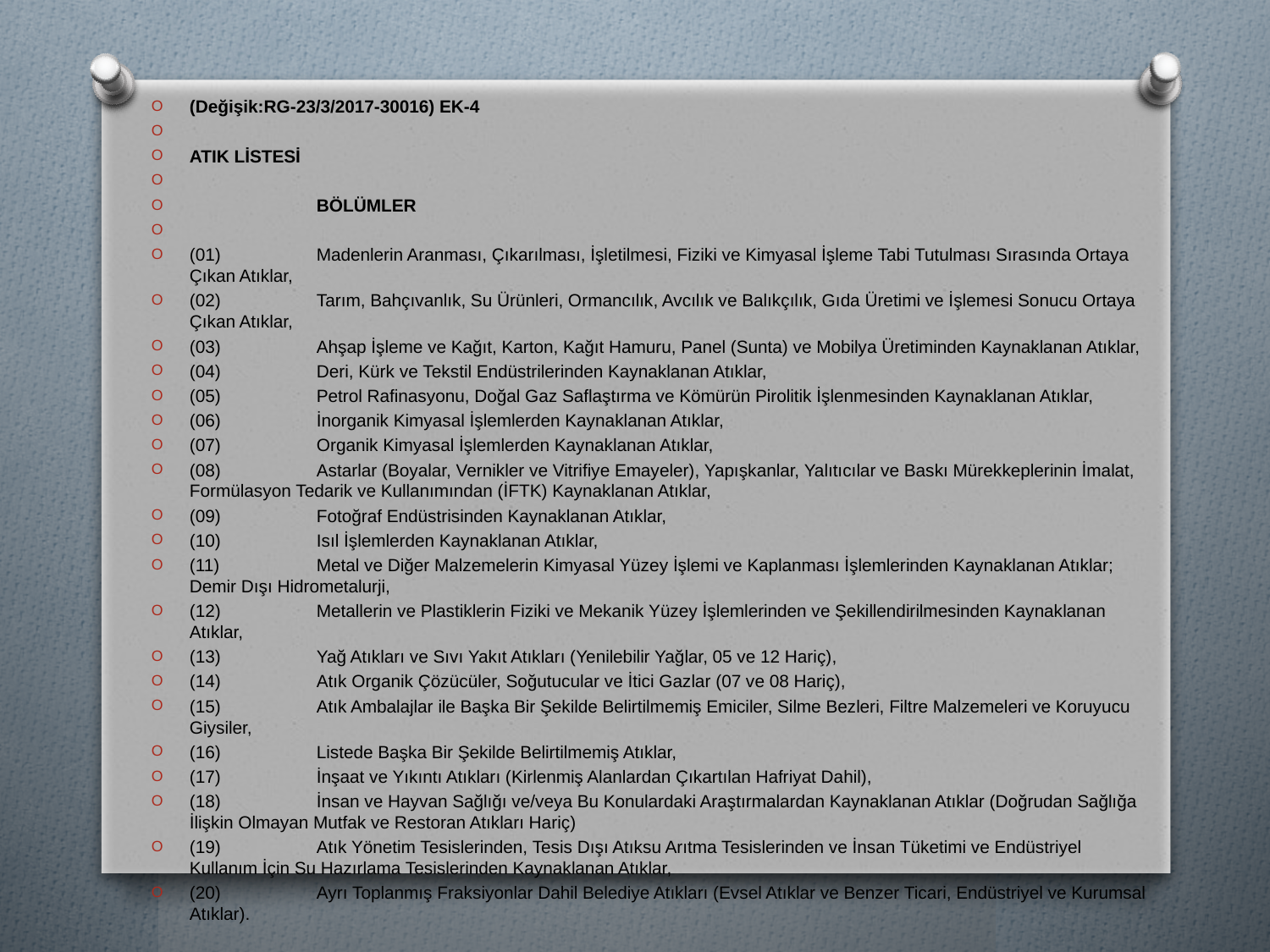

(Değişik:RG-23/3/2017-30016) EK-4

ATIK LİSTESİ

	BÖLÜMLER

(01)	Madenlerin Aranması, Çıkarılması, İşletilmesi, Fiziki ve Kimyasal İşleme Tabi Tutulması Sırasında Ortaya Çıkan Atıklar,
(02)	Tarım, Bahçıvanlık, Su Ürünleri, Ormancılık, Avcılık ve Balıkçılık, Gıda Üretimi ve İşlemesi Sonucu Ortaya Çıkan Atıklar,
(03)	Ahşap İşleme ve Kağıt, Karton, Kağıt Hamuru, Panel (Sunta) ve Mobilya Üretiminden Kaynaklanan Atıklar,
(04)	Deri, Kürk ve Tekstil Endüstrilerinden Kaynaklanan Atıklar,
(05)	Petrol Rafinasyonu, Doğal Gaz Saflaştırma ve Kömürün Pirolitik İşlenmesinden Kaynaklanan Atıklar,
(06)	İnorganik Kimyasal İşlemlerden Kaynaklanan Atıklar,
(07)	Organik Kimyasal İşlemlerden Kaynaklanan Atıklar,
(08)	Astarlar (Boyalar, Vernikler ve Vitrifiye Emayeler), Yapışkanlar, Yalıtıcılar ve Baskı Mürekkeplerinin İmalat, Formülasyon Tedarik ve Kullanımından (İFTK) Kaynaklanan Atıklar,
(09)	Fotoğraf Endüstrisinden Kaynaklanan Atıklar,
(10)	Isıl İşlemlerden Kaynaklanan Atıklar,
(11)	Metal ve Diğer Malzemelerin Kimyasal Yüzey İşlemi ve Kaplanması İşlemlerinden Kaynaklanan Atıklar; Demir Dışı Hidrometalurji,
(12)	Metallerin ve Plastiklerin Fiziki ve Mekanik Yüzey İşlemlerinden ve Şekillendirilmesinden Kaynaklanan Atıklar,
(13)	Yağ Atıkları ve Sıvı Yakıt Atıkları (Yenilebilir Yağlar, 05 ve 12 Hariç),
(14)	Atık Organik Çözücüler, Soğutucular ve İtici Gazlar (07 ve 08 Hariç),
(15)	Atık Ambalajlar ile Başka Bir Şekilde Belirtilmemiş Emiciler, Silme Bezleri, Filtre Malzemeleri ve Koruyucu Giysiler,
(16)	Listede Başka Bir Şekilde Belirtilmemiş Atıklar,
(17)	İnşaat ve Yıkıntı Atıkları (Kirlenmiş Alanlardan Çıkartılan Hafriyat Dahil),
(18)	İnsan ve Hayvan Sağlığı ve/veya Bu Konulardaki Araştırmalardan Kaynaklanan Atıklar (Doğrudan Sağlığa İlişkin Olmayan Mutfak ve Restoran Atıkları Hariç)
(19)	Atık Yönetim Tesislerinden, Tesis Dışı Atıksu Arıtma Tesislerinden ve İnsan Tüketimi ve Endüstriyel Kullanım İçin Su Hazırlama Tesislerinden Kaynaklanan Atıklar,
(20)	Ayrı Toplanmış Fraksiyonlar Dahil Belediye Atıkları (Evsel Atıklar ve Benzer Ticari, Endüstriyel ve Kurumsal Atıklar).